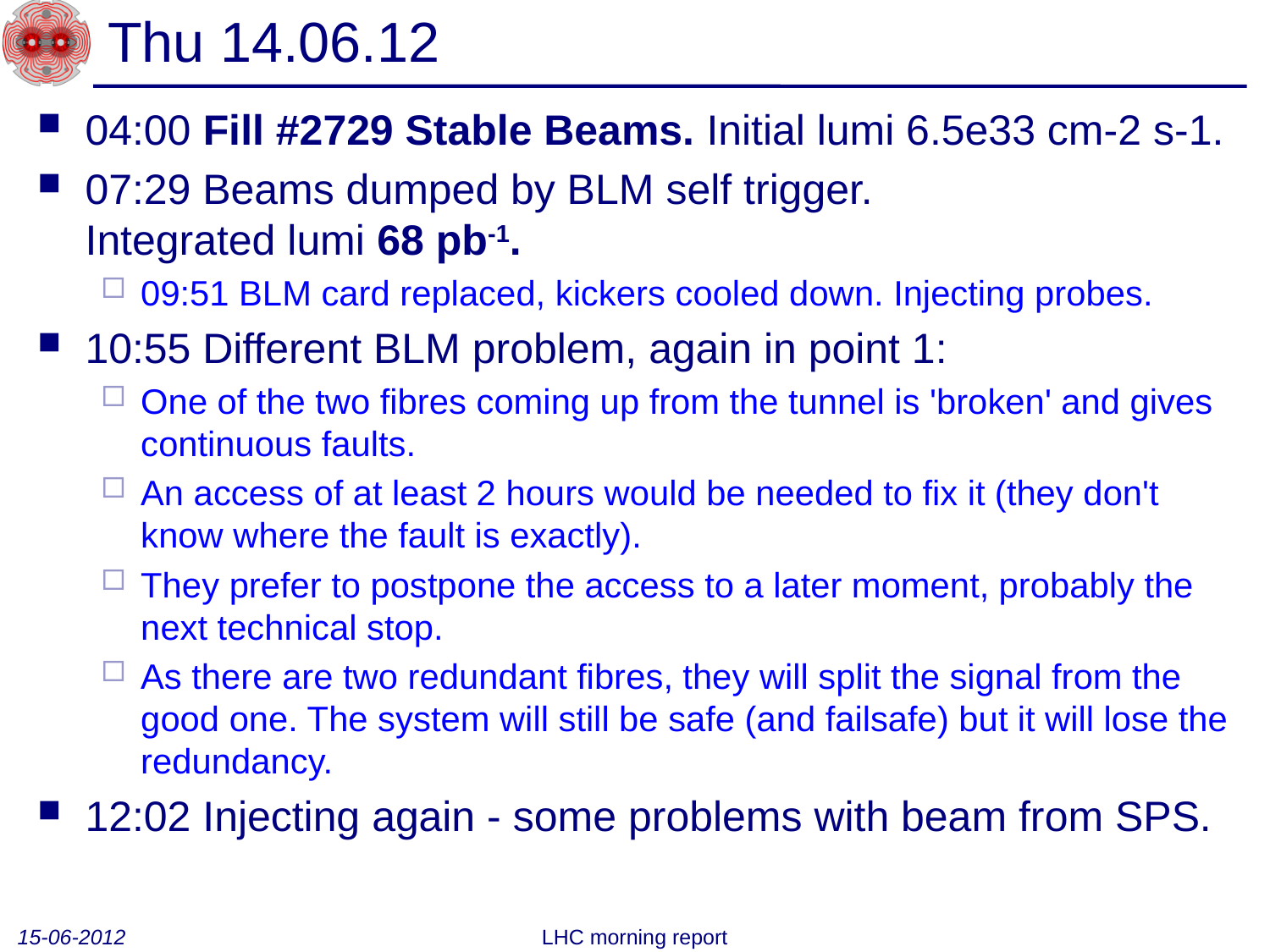

# Thu 14.06.12
04:00 Fill #2729 Stable Beams. Initial lumi 6.5e33 cm-2 s-1.
07:29 Beams dumped by BLM self trigger.
Integrated lumi 68 pb-1.
09:51 BLM card replaced, kickers cooled down. Injecting probes.
10:55 Different BLM problem, again in point 1:
One of the two fibres coming up from the tunnel is 'broken' and gives continuous faults.
An access of at least 2 hours would be needed to fix it (they don't know where the fault is exactly).
They prefer to postpone the access to a later moment, probably the next technical stop.
As there are two redundant fibres, they will split the signal from the good one. The system will still be safe (and failsafe) but it will lose the redundancy.
12:02 Injecting again - some problems with beam from SPS.
15-06-2012
LHC morning report